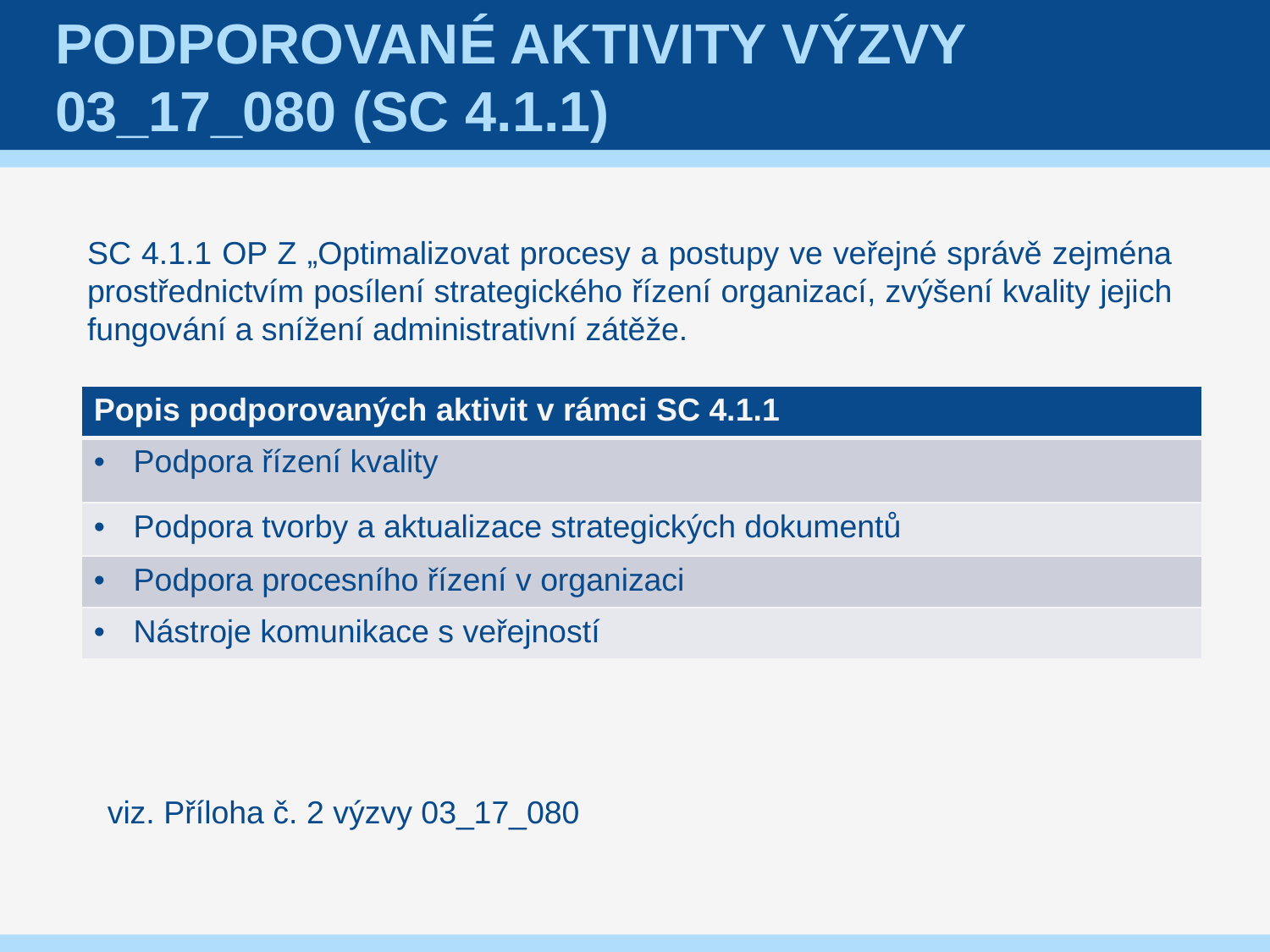

# Podporované aktivity výzvy 03_17_080 (SC 4.1.1)
SC 4.1.1 OP Z „Optimalizovat procesy a postupy ve veřejné správě zejména prostřednictvím posílení strategického řízení organizací, zvýšení kvality jejich fungování a snížení administrativní zátěže.
| Popis podporovaných aktivit v rámci SC 4.1.1 |
| --- |
| Podpora řízení kvality |
| Podpora tvorby a aktualizace strategických dokumentů |
| Podpora procesního řízení v organizaci |
| Nástroje komunikace s veřejností |

viz. Příloha č. 2 výzvy 03_17_080